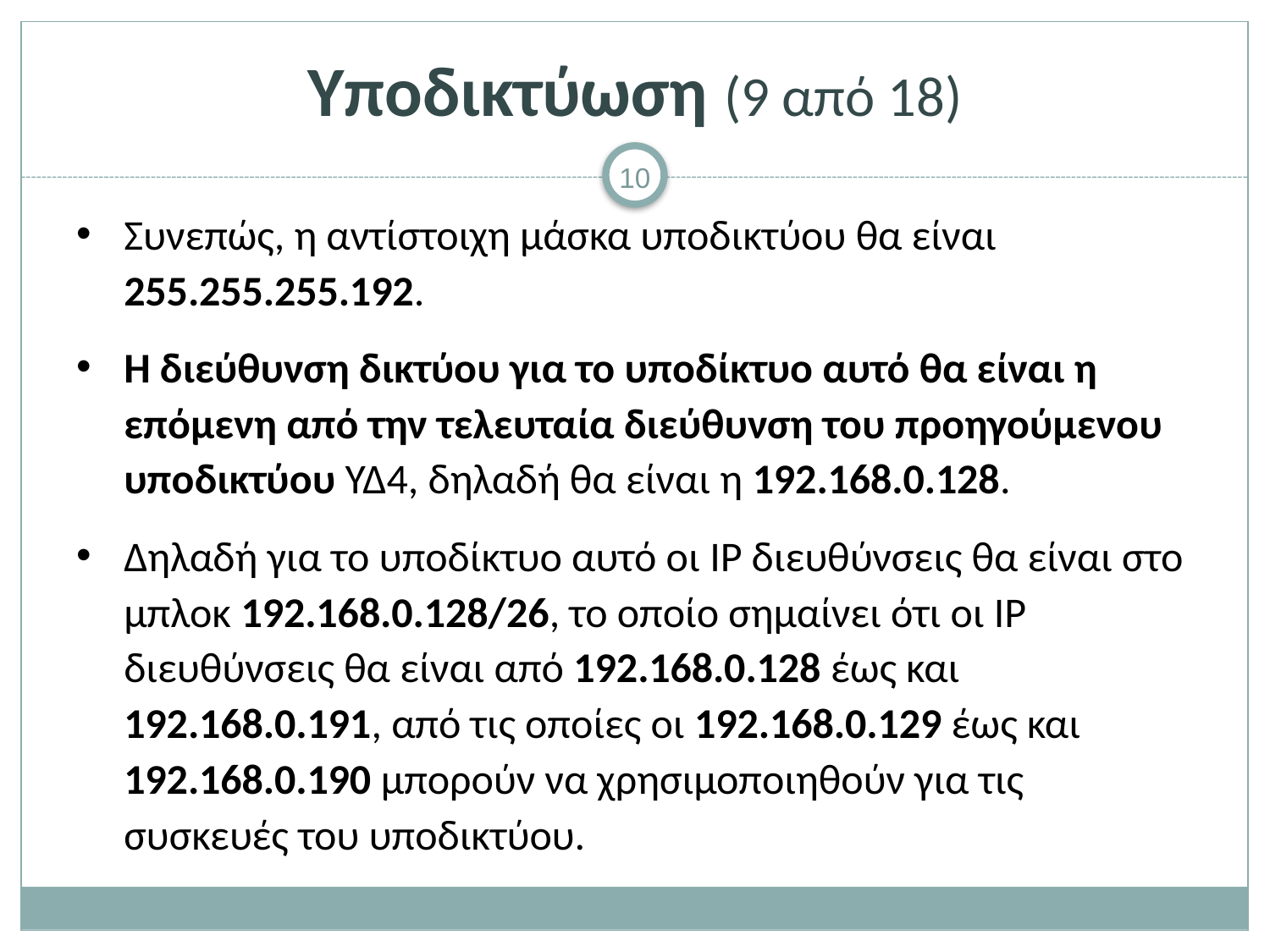

# Υποδικτύωση (9 από 18)
Συνεπώς, η αντίστοιχη μάσκα υποδικτύου θα είναι 255.255.255.192.
Η διεύθυνση δικτύου για το υποδίκτυο αυτό θα είναι η επόμενη από την τελευταία διεύθυνση του προηγούμενου υποδικτύου ΥΔ4, δηλαδή θα είναι η 192.168.0.128.
Δηλαδή για το υποδίκτυο αυτό οι IP διευθύνσεις θα είναι στο μπλοκ 192.168.0.128/26, το οποίο σημαίνει ότι οι IP διευθύνσεις θα είναι από 192.168.0.128 έως και 192.168.0.191, από τις οποίες οι 192.168.0.129 έως και 192.168.0.190 μπορούν να χρησιμοποιηθούν για τις συσκευές του υποδικτύου.